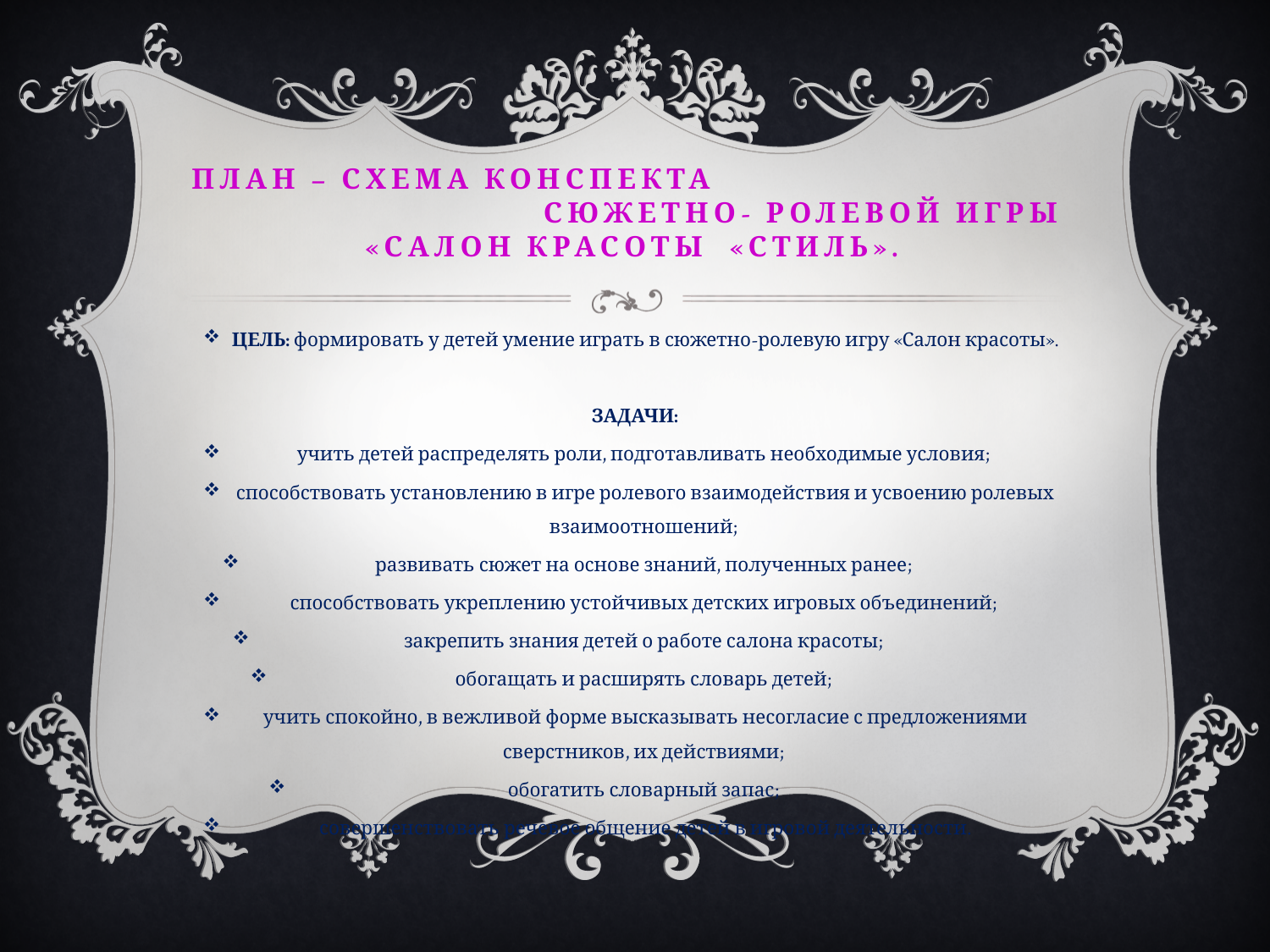

# План – схема конспекта                                                             сюжетно- ролевой игры «Салон красоты  «Стиль».

ЦЕЛЬ: формировать у детей умение играть в сюжетно-ролевую игру «Салон красоты».

ЗАДАЧИ:
учить детей распределять роли, подготавливать необходимые условия;
способствовать установлению в игре ролевого взаимодействия и усвоению ролевых взаимоотношений;
развивать сюжет на основе знаний, полученных ранее;
способствовать укреплению устойчивых детских игровых объединений;
закрепить знания детей о работе салона красоты;
обогащать и расширять словарь детей;
учить спокойно, в вежливой форме высказывать несогласие с предложениями сверстников, их действиями;
обогатить словарный запас;
совершенствовать речевое общение детей в игровой деятельности.